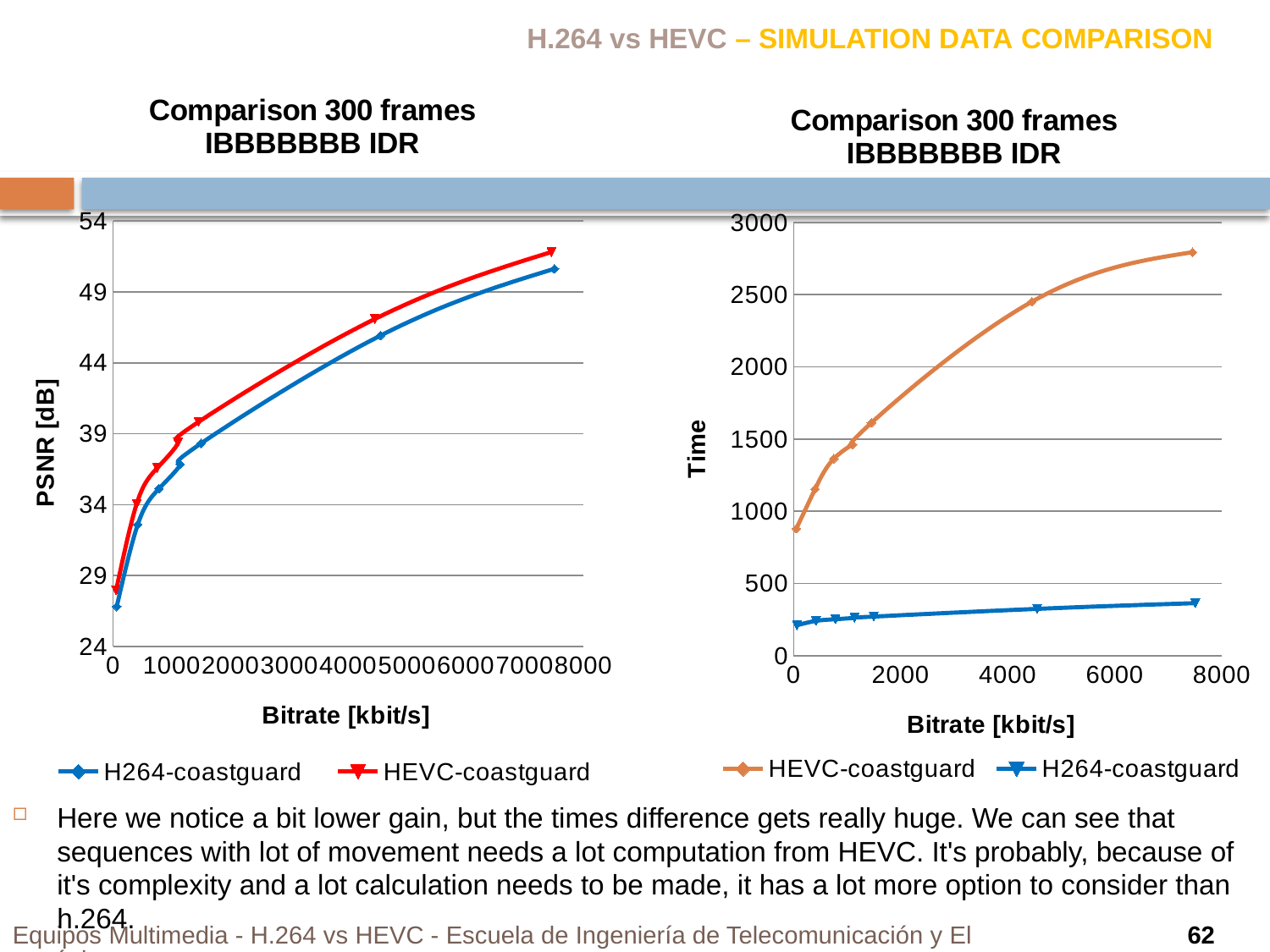

H.264 vs HEVC – SIMULATION DATA COMPARISON

### Chart: Comparison 300 frames IBBBBBBB IDR

| Category |  |  |
|---|---|---|

### Chart: Comparison 300 frames  IBBBBBBB IDR

| Category |  |  |
|---|---|---|
Here we notice a bit lower gain, but the times difference gets really huge. We can see that sequences with lot of movement needs a lot computation from HEVC. It's probably, because of it's complexity and a lot calculation needs to be made, it has a lot more option to consider than h.264.
Equipos Multimedia - H.264 vs HEVC - Escuela de Ingeniería de Telecomunicación y Electrónica
62